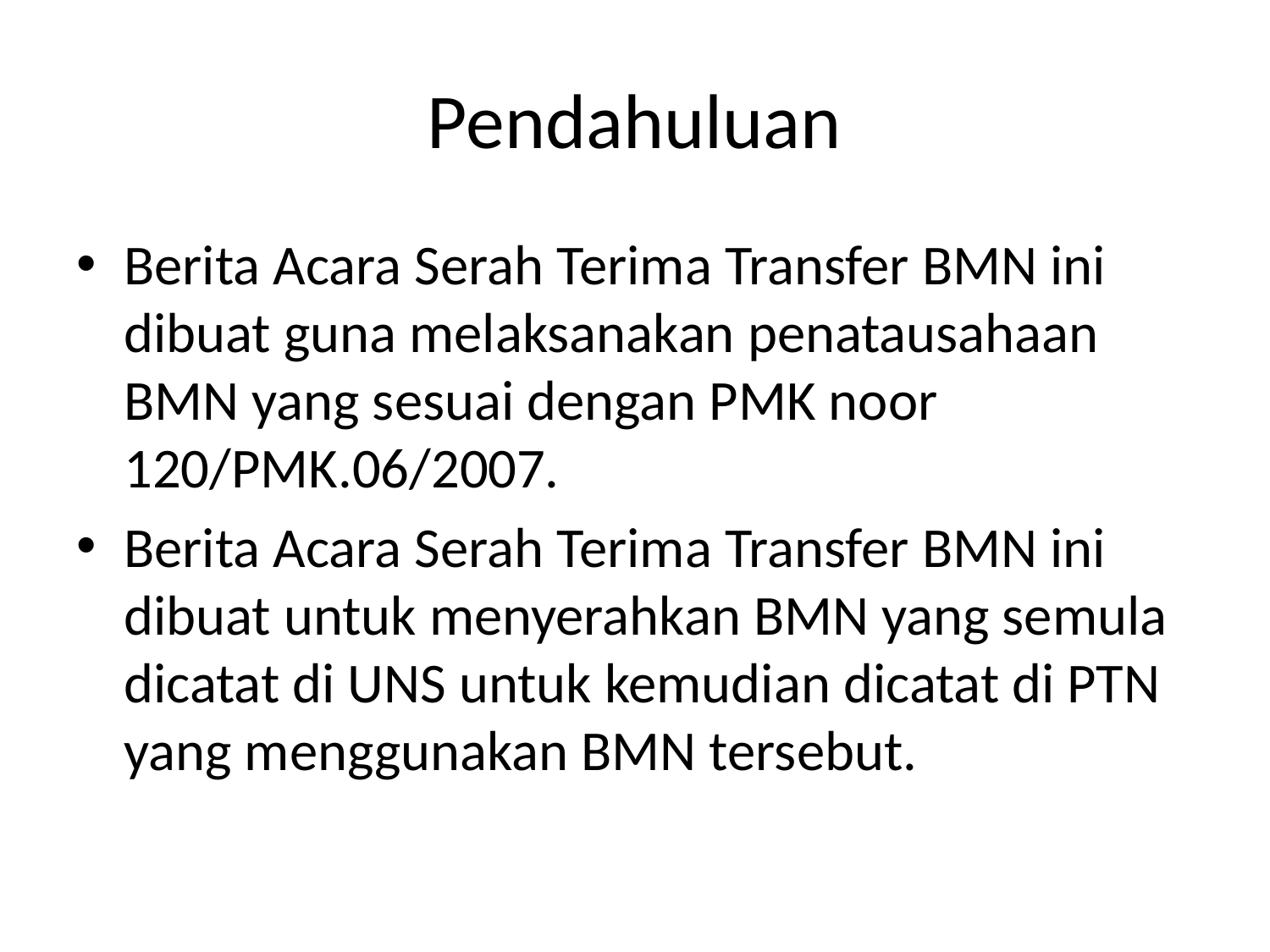

# Pendahuluan
Berita Acara Serah Terima Transfer BMN ini dibuat guna melaksanakan penatausahaan BMN yang sesuai dengan PMK noor 120/PMK.06/2007.
Berita Acara Serah Terima Transfer BMN ini dibuat untuk menyerahkan BMN yang semula dicatat di UNS untuk kemudian dicatat di PTN yang menggunakan BMN tersebut.